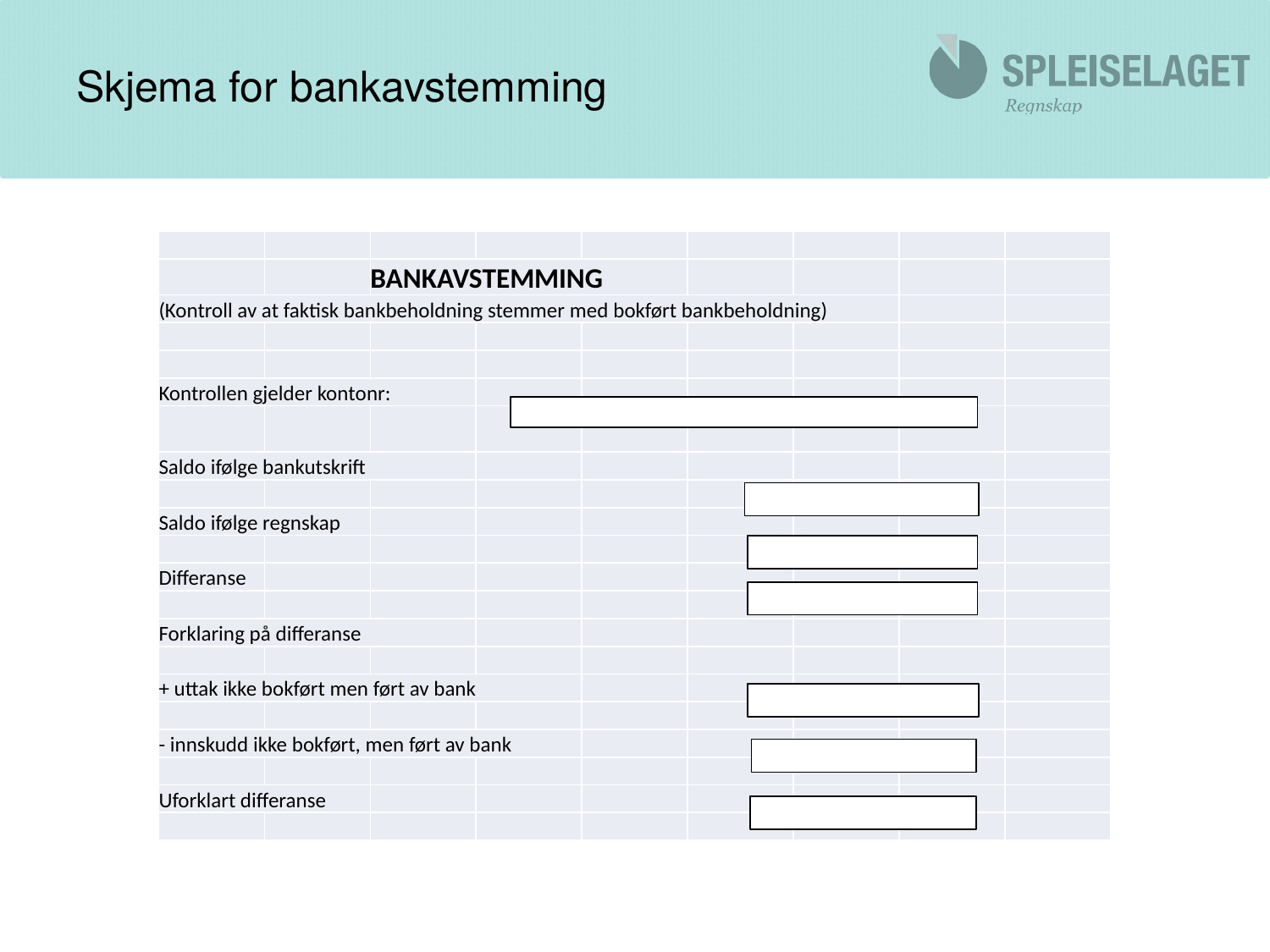

# Skjema for bankavstemming
|  |  |  |  |  |  |  |  |  |
| --- | --- | --- | --- | --- | --- | --- | --- | --- |
|  |  | BANKAVSTEMMING |  |  |  |  |  |  |
| (Kontroll av at faktisk bankbeholdning stemmer med bokført bankbeholdning) |  |  |  |  |  |  |  |  |
|  |  |  |  |  |  |  |  |  |
|  |  |  |  |  |  |  |  |  |
| Kontrollen gjelder kontonr: |  |  |  |  |  |  |  |  |
|  |  |  |  |  |  |  |  |  |
| Saldo ifølge bankutskrift |  |  |  |  |  |  |  |  |
|  |  |  |  |  |  |  |  |  |
| Saldo ifølge regnskap |  |  |  |  |  |  |  |  |
|  |  |  |  |  |  |  |  |  |
| Differanse |  |  |  |  |  |  |  |  |
|  |  |  |  |  |  |  |  |  |
| Forklaring på differanse |  |  |  |  |  |  |  |  |
|  |  |  |  |  |  |  |  |  |
| + uttak ikke bokført men ført av bank |  |  |  |  |  |  |  |  |
|  |  |  |  |  |  |  |  |  |
| - innskudd ikke bokført, men ført av bank |  |  |  |  |  |  |  |  |
|  |  |  |  |  |  |  |  |  |
| Uforklart differanse |  |  |  |  |  |  |  |  |
|  |  |  |  |  |  |  |  |  |